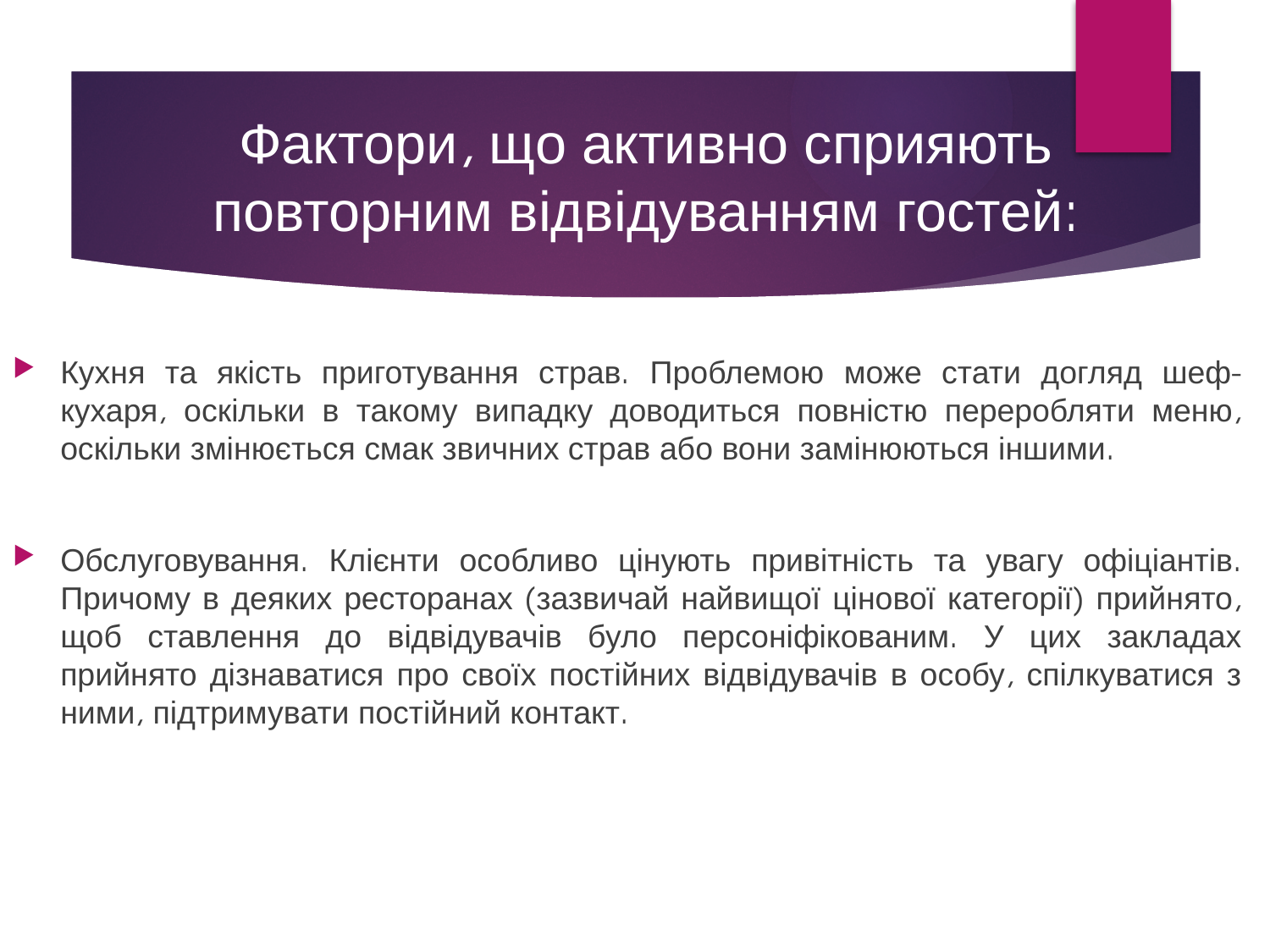

# Фактори, що активно сприяють повторним відвідуванням гостей:
Кухня та якість приготування страв. Проблемою може стати догляд шеф-кухаря, оскільки в такому випадку доводиться повністю переробляти меню, оскільки змінюється смак звичних страв або вони замінюються іншими.

Обслуговування. Клієнти особливо цінують привітність та увагу офіціантів. Причому в деяких ресторанах (зазвичай найвищої цінової категорії) прийнято, щоб ставлення до відвідувачів було персоніфікованим. У цих закладах прийнято дізнаватися про своїх постійних відвідувачів в особу, спілкуватися з ними, підтримувати постійний контакт.